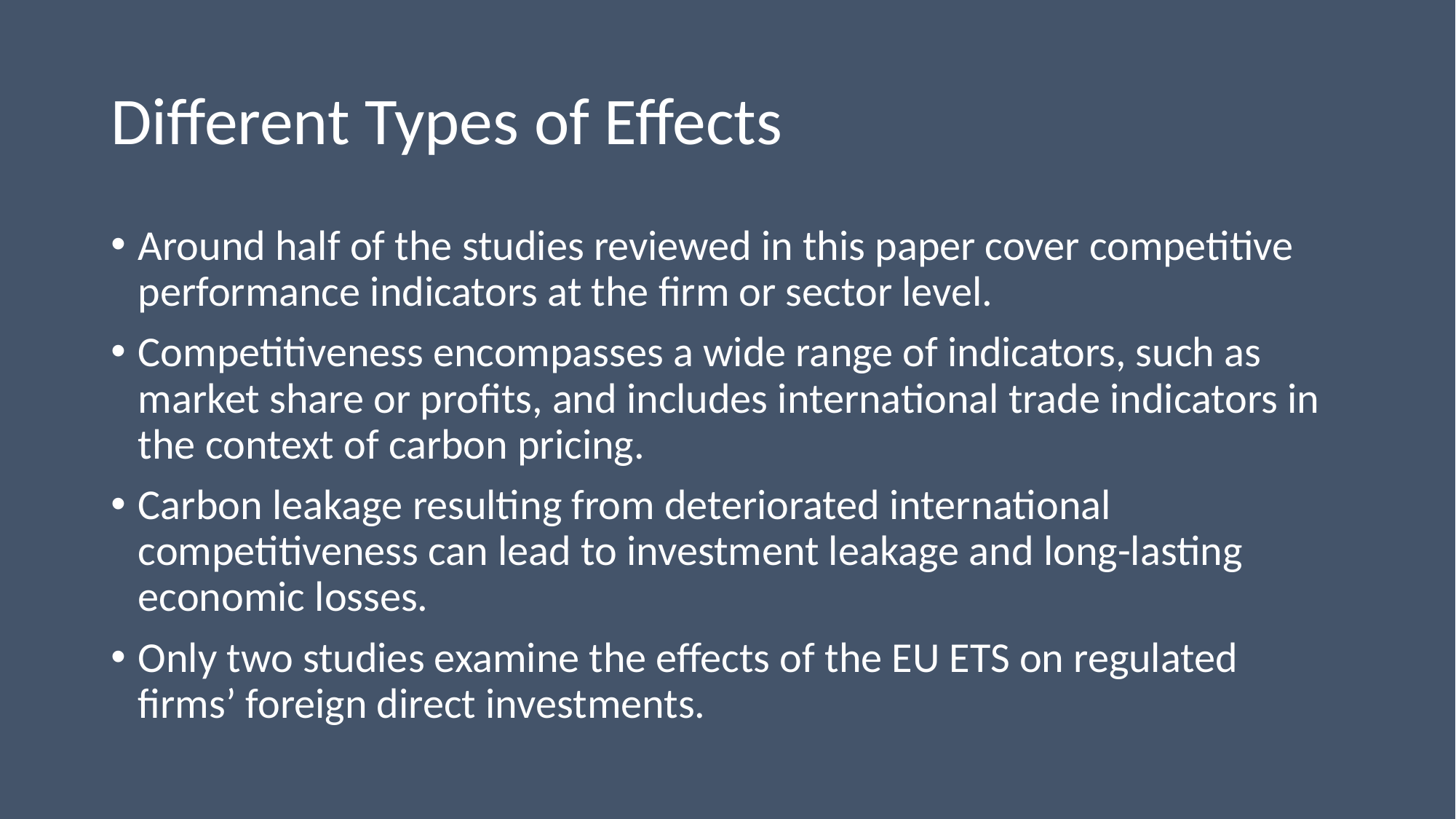

# Different Types of Effects
Around half of the studies reviewed in this paper cover competitive performance indicators at the firm or sector level.
Competitiveness encompasses a wide range of indicators, such as market share or profits, and includes international trade indicators in the context of carbon pricing.
Carbon leakage resulting from deteriorated international competitiveness can lead to investment leakage and long-lasting economic losses.
Only two studies examine the effects of the EU ETS on regulated firms’ foreign direct investments.